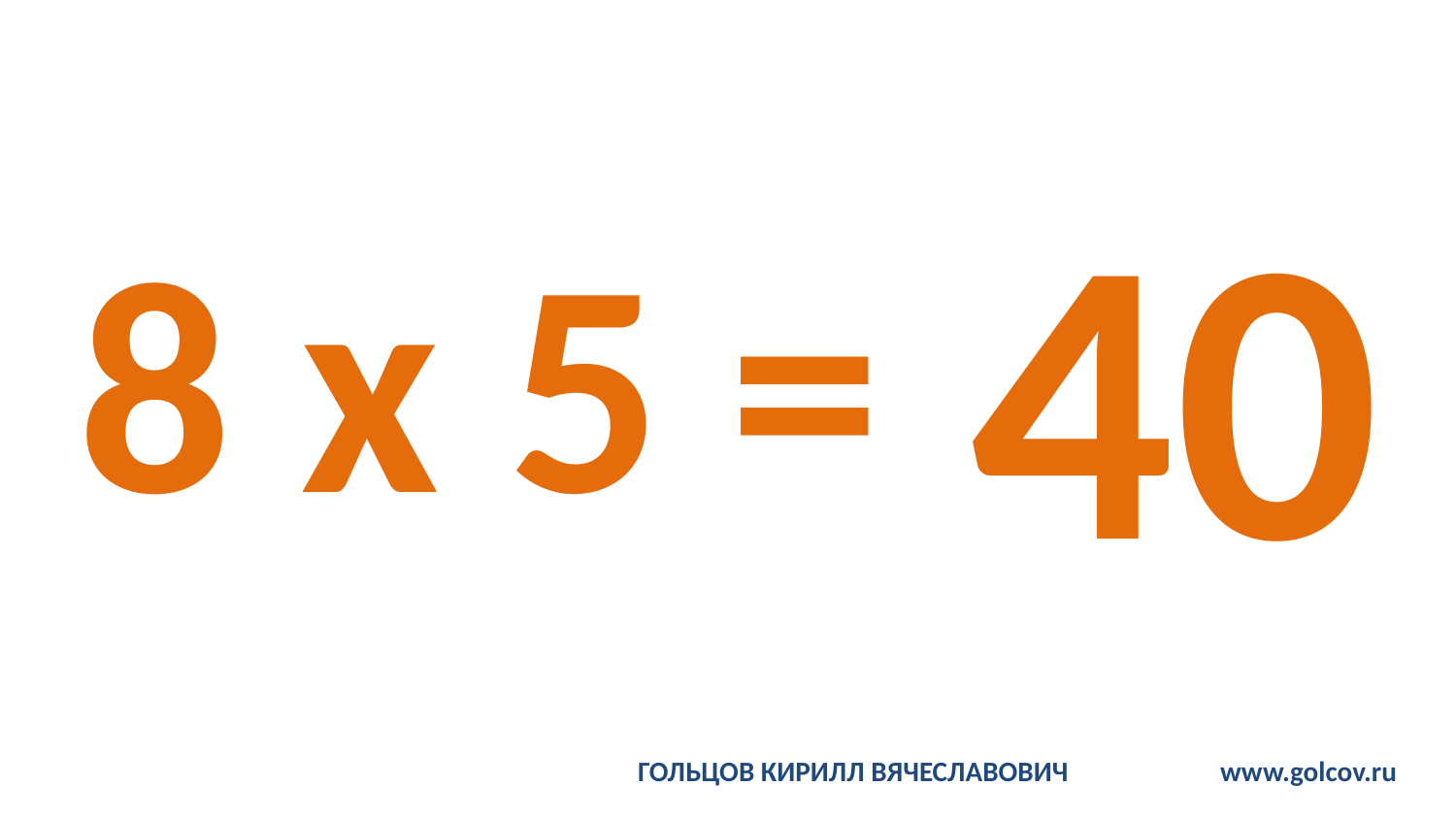

# 8 x 5 =
40
ГОЛЬЦОВ КИРИЛЛ ВЯЧЕСЛАВОВИЧ		www.golcov.ru